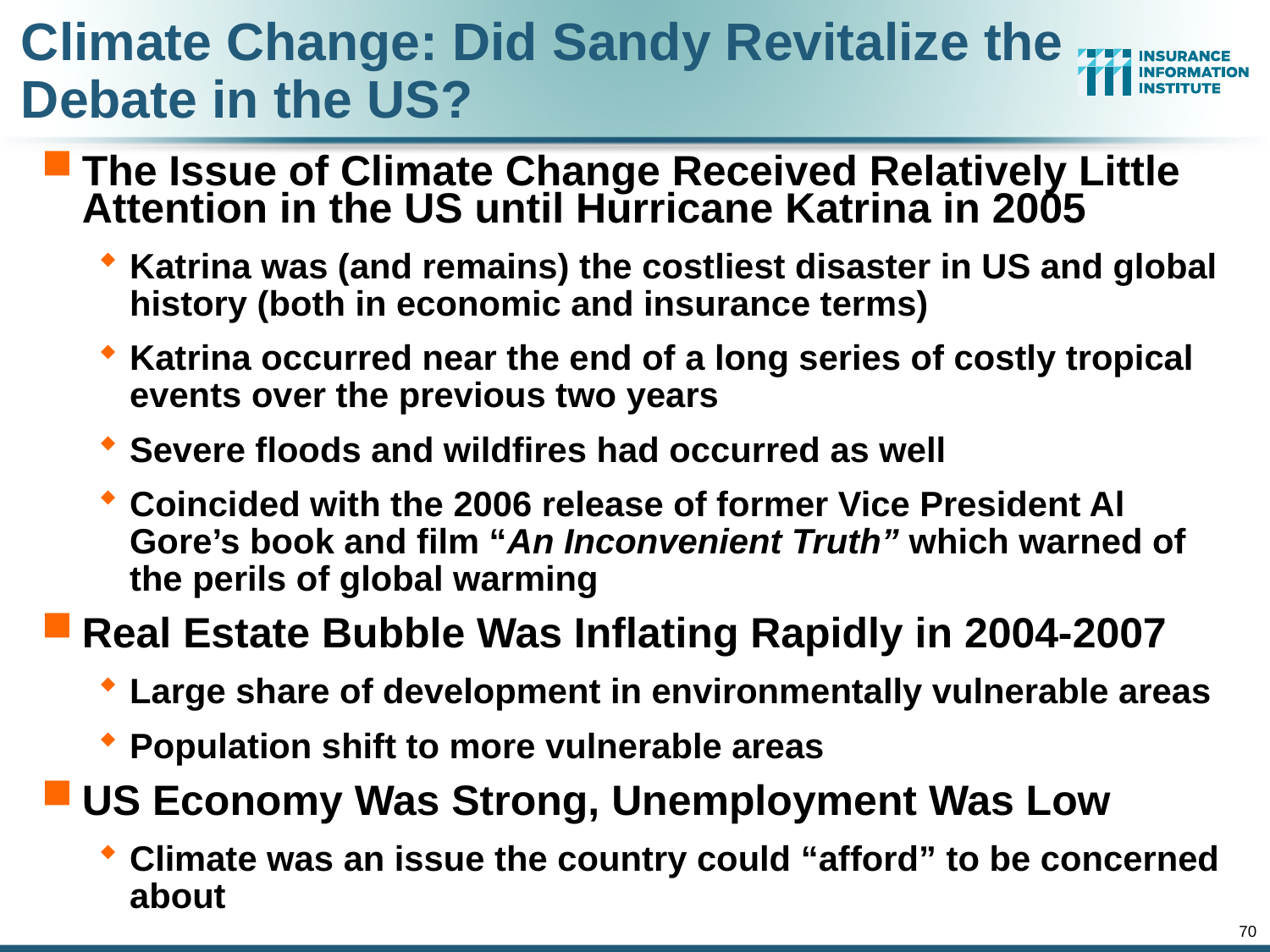

# Climate Change: Did Sandy Revitalize the Debate in the US?
The Issue of Climate Change Received Relatively Little Attention in the US until Hurricane Katrina in 2005
Katrina was (and remains) the costliest disaster in US and global history (both in economic and insurance terms)
Katrina occurred near the end of a long series of costly tropical events over the previous two years
Severe floods and wildfires had occurred as well
Coincided with the 2006 release of former Vice President Al Gore’s book and film “An Inconvenient Truth” which warned of the perils of global warming
Real Estate Bubble Was Inflating Rapidly in 2004-2007
Large share of development in environmentally vulnerable areas
Population shift to more vulnerable areas
US Economy Was Strong, Unemployment Was Low
Climate was an issue the country could “afford” to be concerned about
70
12/01/09 - 9pm
eSlide – P6466 – The Financial Crisis and the Future of the P/C